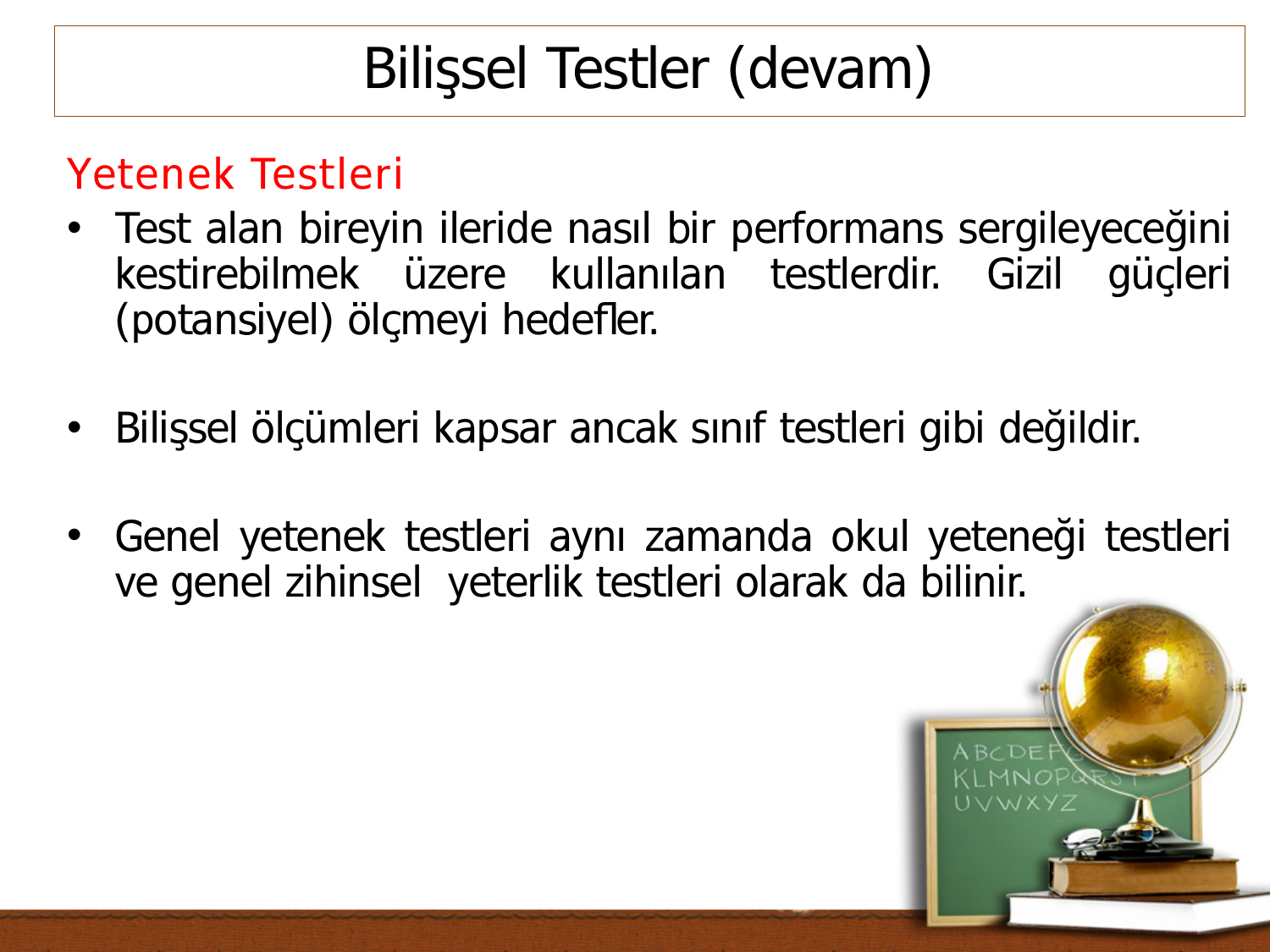

Bilişsel Testler (devam)
Yetenek Testleri
Test alan bireyin ileride nasıl bir performans sergileyeceğini kestirebilmek üzere kullanılan testlerdir. Gizil güçleri (potansiyel) ölçmeyi hedefler.

Bilişsel ölçümleri kapsar ancak sınıf testleri gibi değildir.

Genel yetenek testleri aynı zamanda okul yeteneği testleri ve genel zihinsel  yeterlik testleri olarak da bilinir.